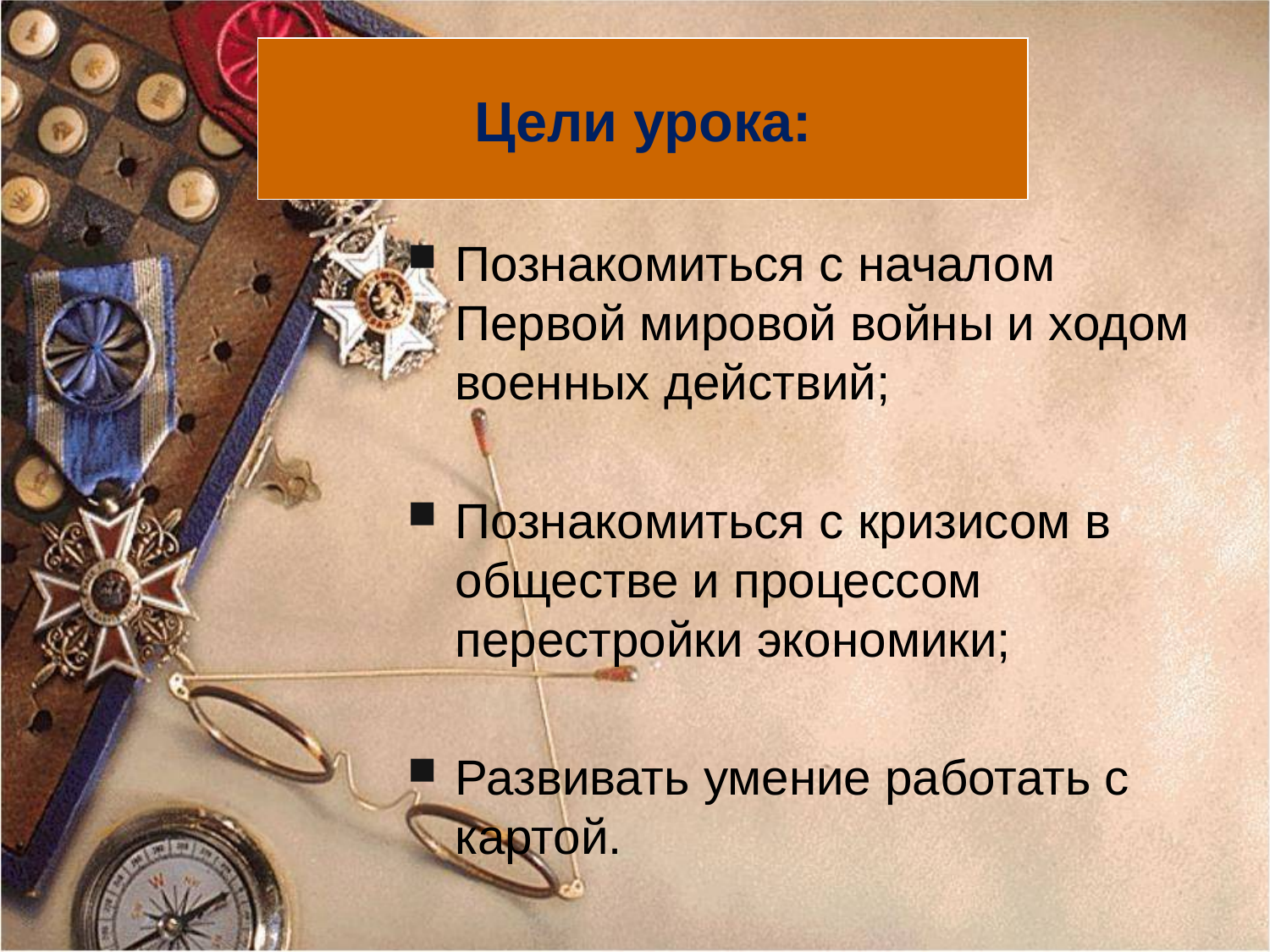

#
Цели урока:
Познакомиться с началом Первой мировой войны и ходом военных действий;

Познакомиться с кризисом в обществе и процессом перестройки экономики;

Развивать умение работать с картой.